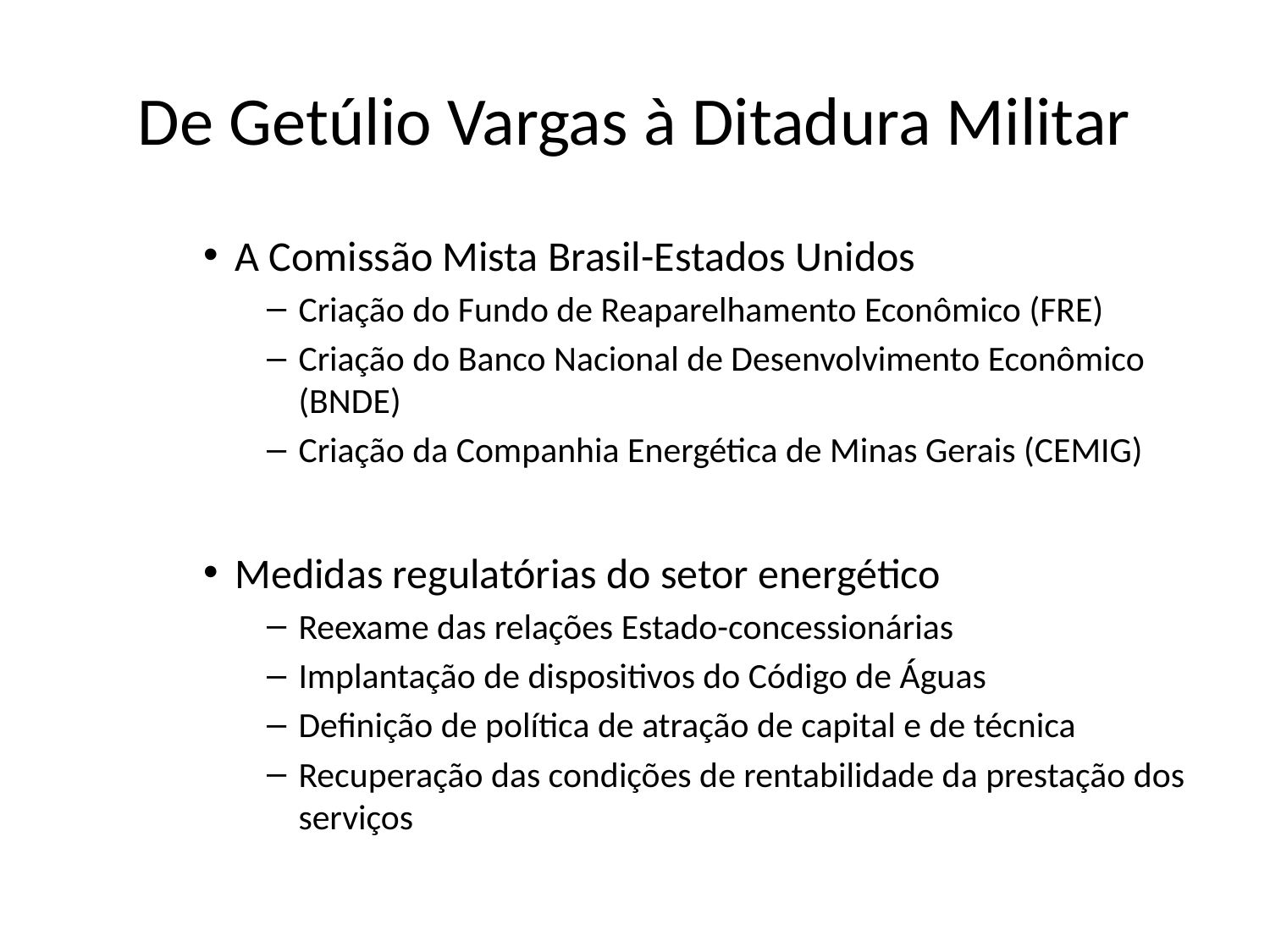

# De Getúlio Vargas à Ditadura Militar
A Comissão Mista Brasil-Estados Unidos
Criação do Fundo de Reaparelhamento Econômico (FRE)
Criação do Banco Nacional de Desenvolvimento Econômico (BNDE)
Criação da Companhia Energética de Minas Gerais (CEMIG)

Medidas regulatórias do setor energético
Reexame das relações Estado-concessionárias
Implantação de dispositivos do Código de Águas
Definição de política de atração de capital e de técnica
Recuperação das condições de rentabilidade da prestação dos serviços